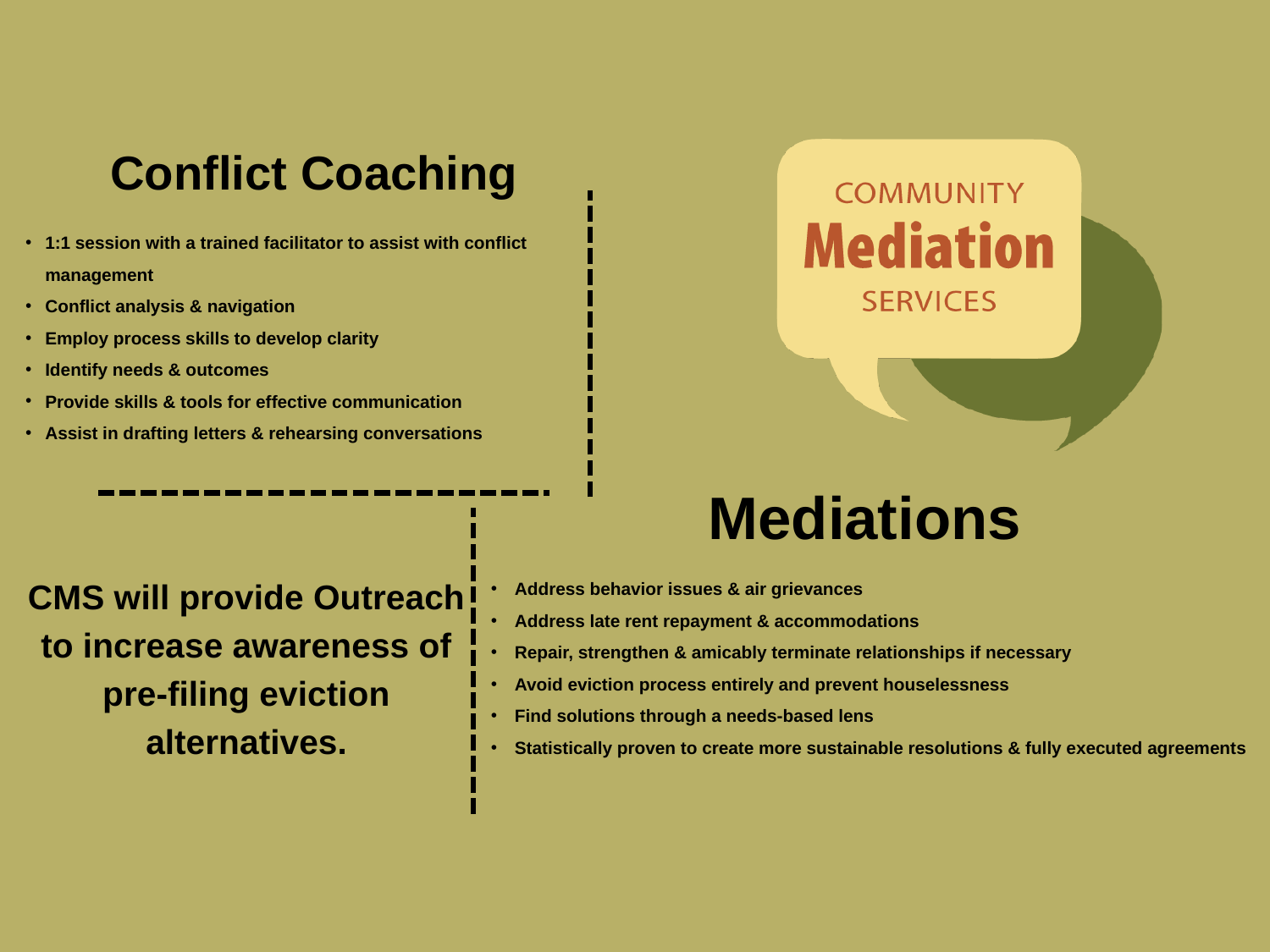

Conflict Coaching

1:1 session with a trained facilitator to assist with conflict management
Conflict analysis & navigation
Employ process skills to develop clarity
Identify needs & outcomes
Provide skills & tools for effective communication
Assist in drafting letters & rehearsing conversations

Mediations

Address behavior issues & air grievances
Address late rent repayment & accommodations
Repair, strengthen & amicably terminate relationships if necessary
Avoid eviction process entirely and prevent houselessness
Find solutions through a needs-based lens
Statistically proven to create more sustainable resolutions & fully executed agreements
CMS will provide Outreach to increase awareness of
pre-filing eviction alternatives.